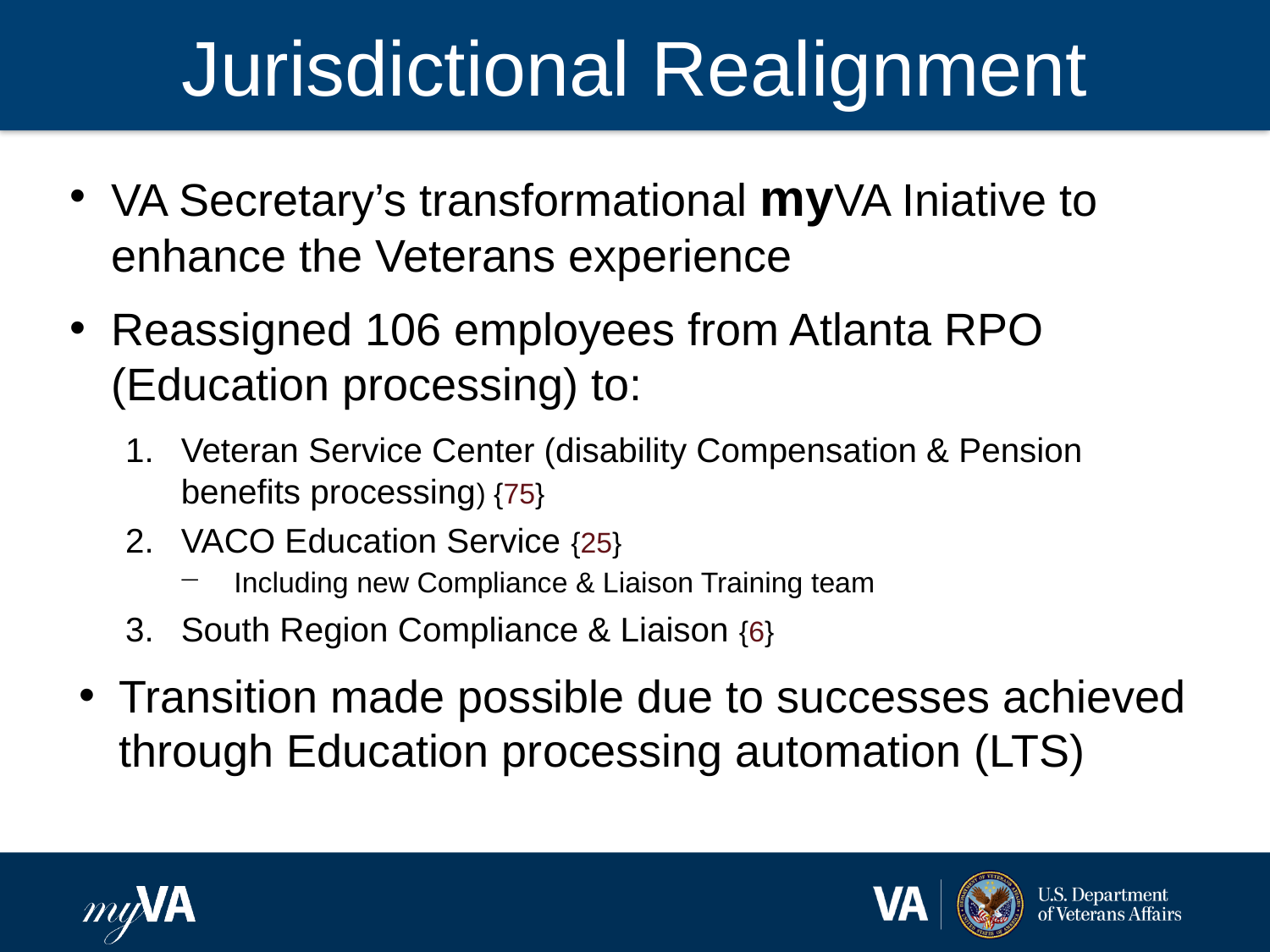

# Jurisdictional Realignment
VA Secretary’s transformational myVA Iniative to enhance the Veterans experience
Reassigned 106 employees from Atlanta RPO (Education processing) to:
Veteran Service Center (disability Compensation & Pension benefits processing) {75}
VACO Education Service {25}
Including new Compliance & Liaison Training team
South Region Compliance & Liaison {6}
Transition made possible due to successes achieved through Education processing automation (LTS)